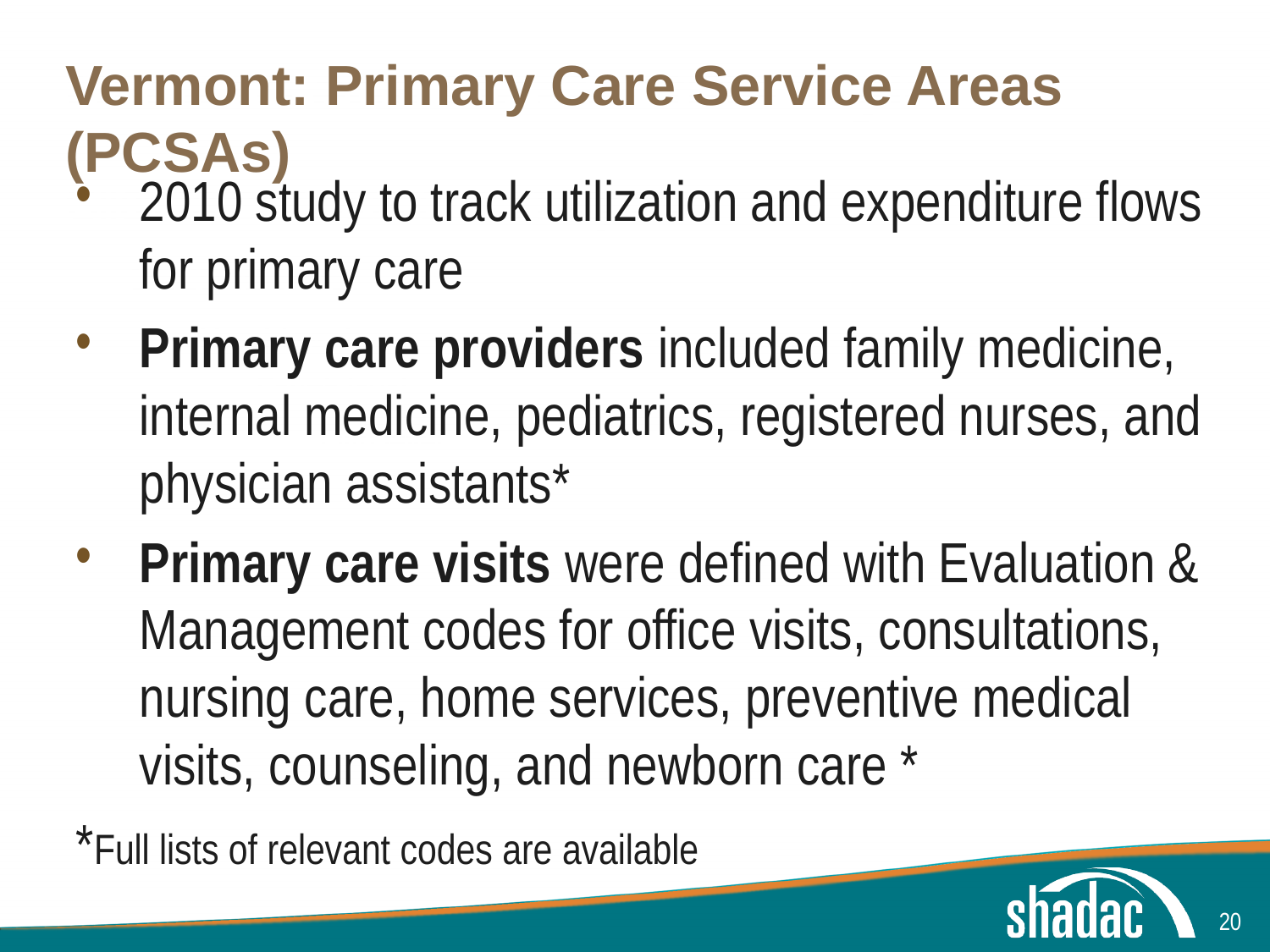

# Vermont: Primary Care Service Areas (PCSAs)
2010 study to track utilization and expenditure flows for primary care
Primary care providers included family medicine, internal medicine, pediatrics, registered nurses, and physician assistants*
Primary care visits were defined with Evaluation & Management codes for office visits, consultations, nursing care, home services, preventive medical visits, counseling, and newborn care *
*Full lists of relevant codes are available
20